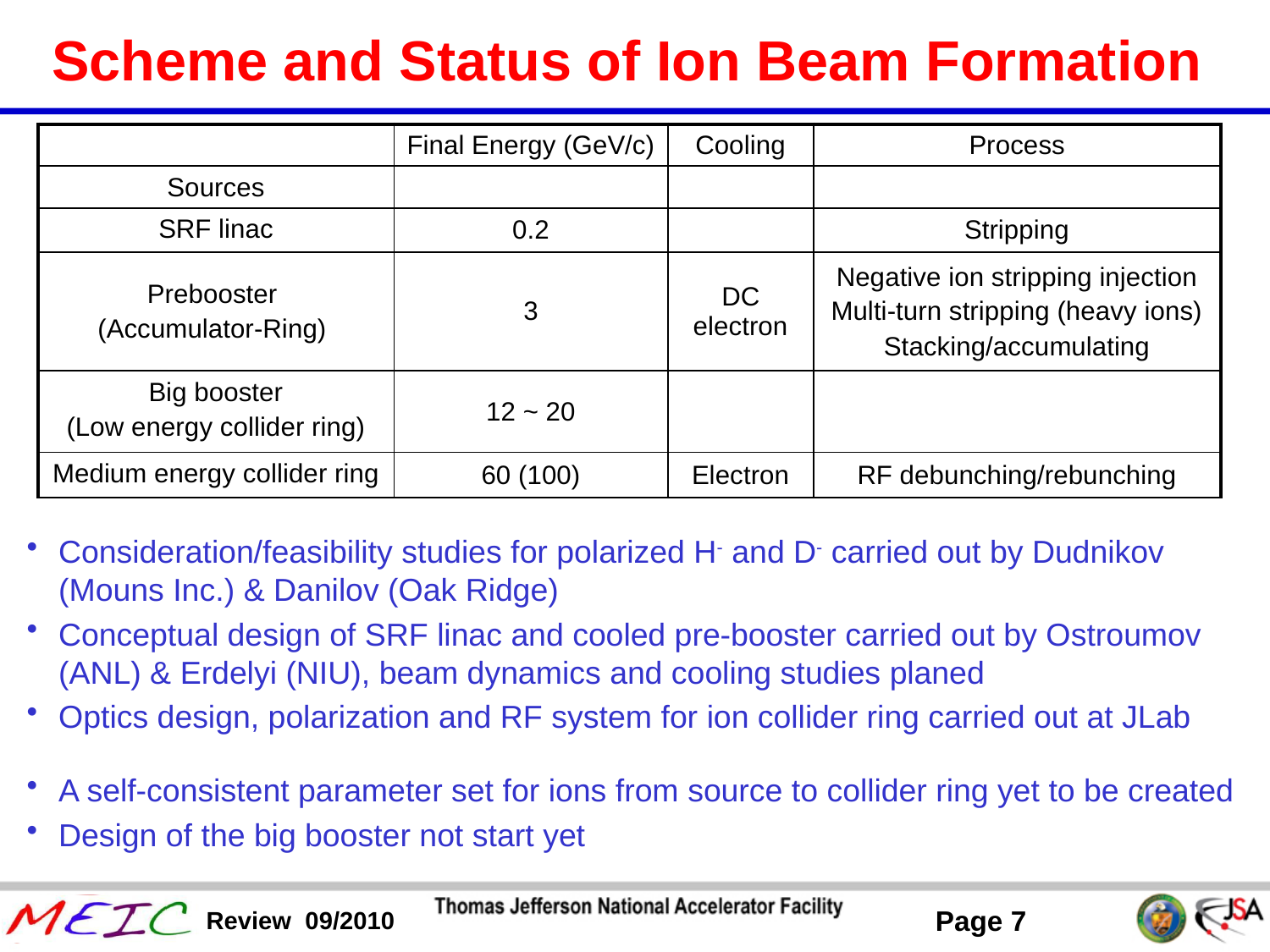

# Scheme and Status of Ion Beam Formation
|  | Final Energy (GeV/c) | Cooling | Process |
| --- | --- | --- | --- |
| Sources |  |  |  |
| SRF linac | 0.2 |  | Stripping |
| Prebooster (Accumulator-Ring) | 3 | DC electron | Negative ion stripping injection Multi-turn stripping (heavy ions) Stacking/accumulating |
| Big booster (Low energy collider ring) | 12 ~ 20 |  |  |
| Medium energy collider ring | 60 (100) | Electron | RF debunching/rebunching |
Consideration/feasibility studies for polarized H- and D- carried out by Dudnikov (Mouns Inc.) & Danilov (Oak Ridge)
Conceptual design of SRF linac and cooled pre-booster carried out by Ostroumov (ANL) & Erdelyi (NIU), beam dynamics and cooling studies planed
Optics design, polarization and RF system for ion collider ring carried out at JLab

A self-consistent parameter set for ions from source to collider ring yet to be created
Design of the big booster not start yet